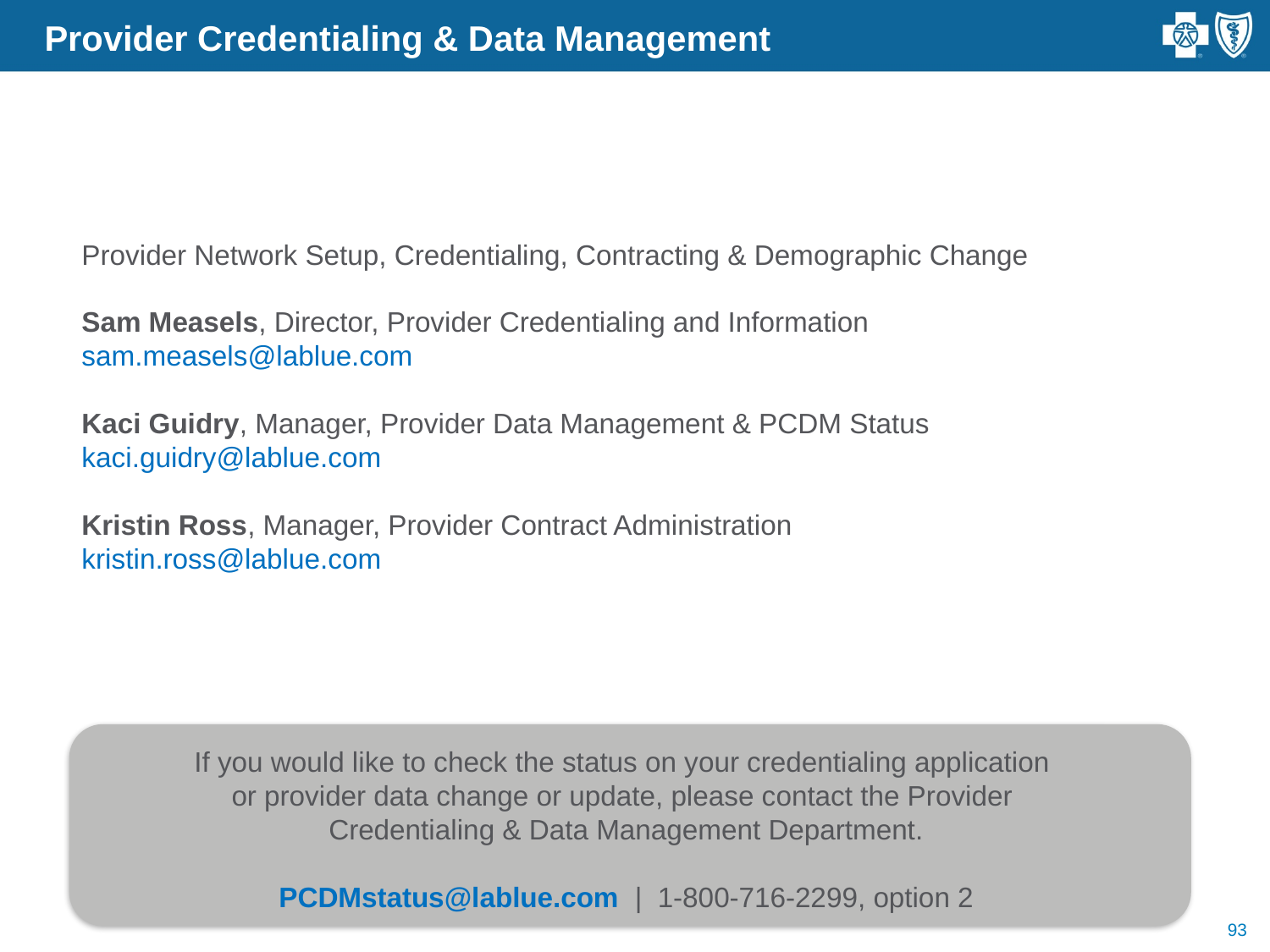

Provider Credentialing & Data Management
Provider Network Setup, Credentialing, Contracting & Demographic Change

Sam Measels, Director, Provider Credentialing and Information
sam.measels@lablue.com

Kaci Guidry, Manager, Provider Data Management & PCDM Status
kaci.guidry@lablue.com

Kristin Ross, Manager, Provider Contract Administration
kristin.ross@lablue.com

If you would like to check the status on your credentialing application
or provider data change or update, please contact the Provider
Credentialing & Data Management Department.

 PCDMstatus@lablue.com  |  1-800-716-2299, option 2